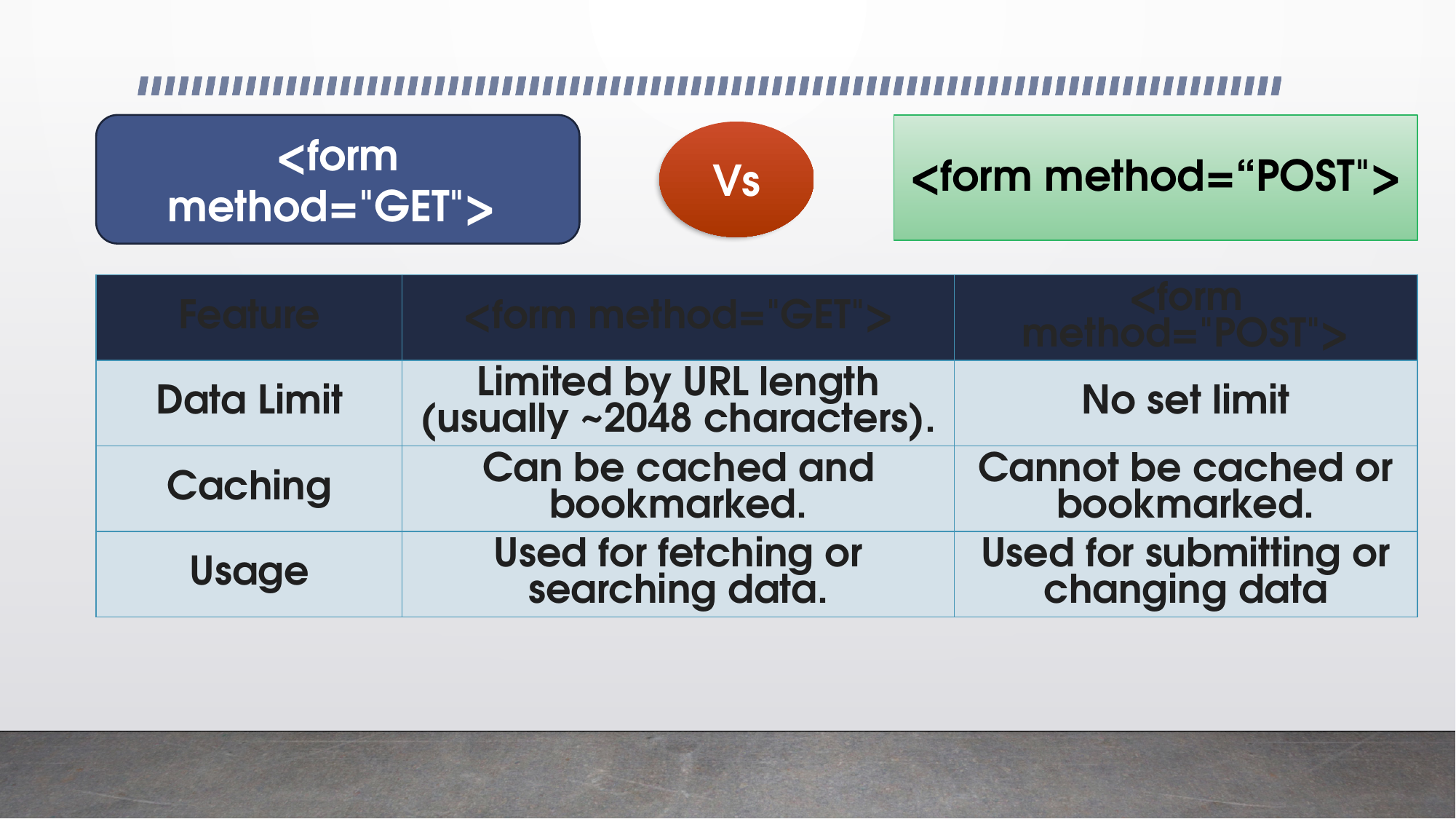

<form method="GET">
# <form method=“POST">
Vs
| Feature | <form method="GET"> | <form method="POST"> |
| --- | --- | --- |
| Data Limit | Limited by URL length (usually ~2048 characters). | No set limit |
| Caching | Can be cached and bookmarked. | Cannot be cached or bookmarked. |
| Usage | Used for fetching or searching data. | Used for submitting or changing data |